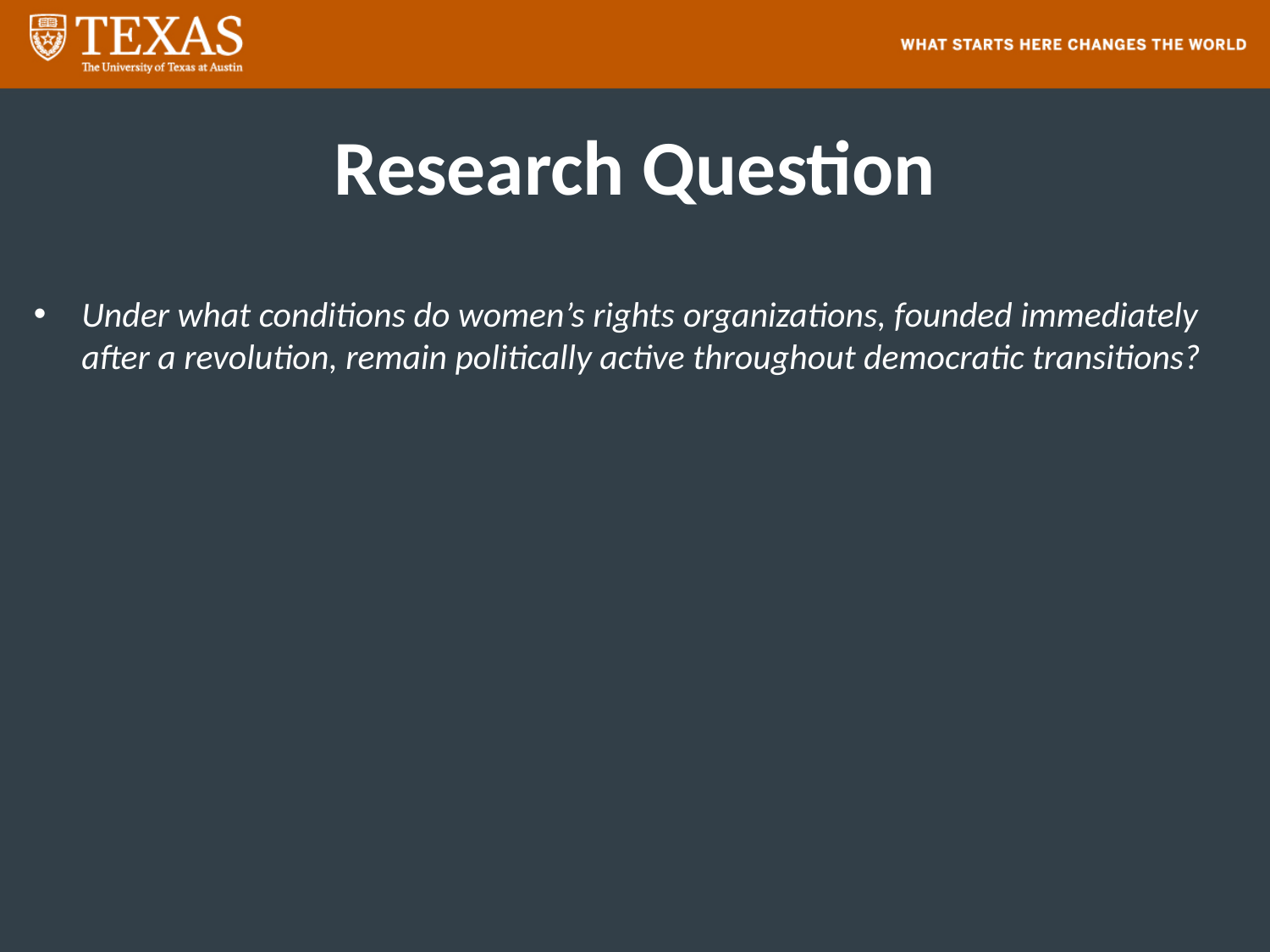

# Research Question
Under what conditions do women’s rights organizations, founded immediately after a revolution, remain politically active throughout democratic transitions?